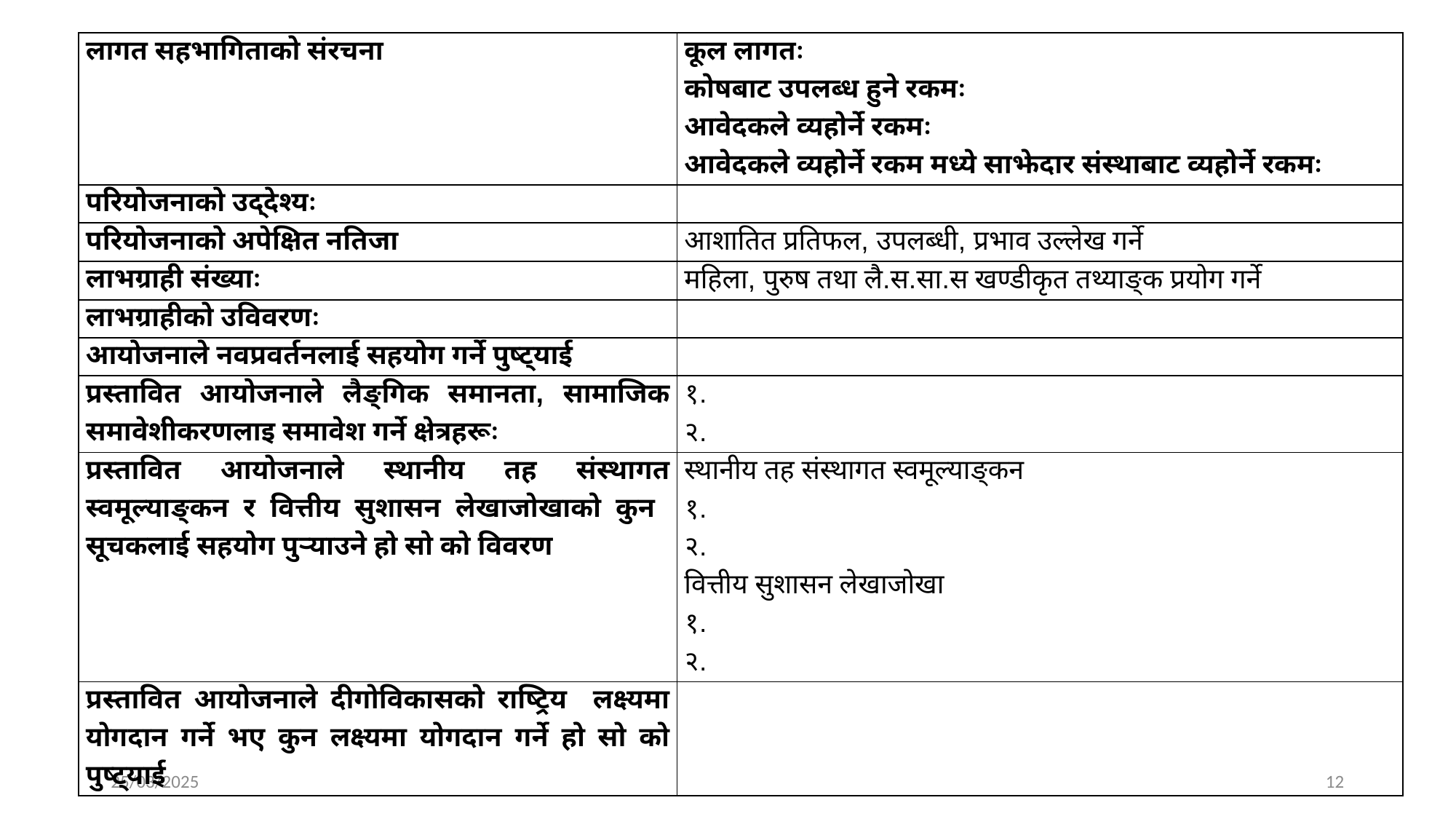

| लागत सहभागिताको संरचना | कूल लागतः कोषबाट उपलब्ध हुने रकमः आवेदकले व्यहोर्ने रकमः आवेदकले व्यहोर्ने रकम मध्ये साझेदार संस्थाबाट व्यहोर्ने रकमः |
| --- | --- |
| परियोजनाको उद्देश्यः |  |
| परियोजनाको अपेक्षित नतिजा | आशातित प्रतिफल, उपलब्धी, प्रभाव उल्लेख गर्ने |
| लाभग्राही संख्याः | महिला, पुरुष तथा लै.स.सा.स खण्डीकृत तथ्याङ्क प्रयोग गर्ने |
| लाभग्राहीको उविवरणः |  |
| आयोजनाले नवप्रवर्तनलाई सहयोग गर्ने पुष्ट्याई |  |
| प्रस्तावित आयोजनाले लैङ्गिक समानता, सामाजिक समावेशीकरणलाइ समावेश गर्ने क्षेत्रहरूः | १. २. |
| प्रस्तावित आयोजनाले स्थानीय तह संस्थागत स्वमूल्याङ्कन र वित्तीय सुशासन लेखाजोखाको कुन सूचकलाई सहयोग पुर्‍याउने हो सो को विवरण | स्थानीय तह संस्थागत स्वमूल्याङ्कन १. २. वित्तीय सुशासन लेखाजोखा १. २. |
| प्रस्तावित आयोजनाले दीगोविकासको राष्ट्रिय लक्ष्यमा योगदान गर्ने भए कुन लक्ष्यमा योगदान गर्ने हो सो को पुष्ट्याई |  |
25/03/2025
12